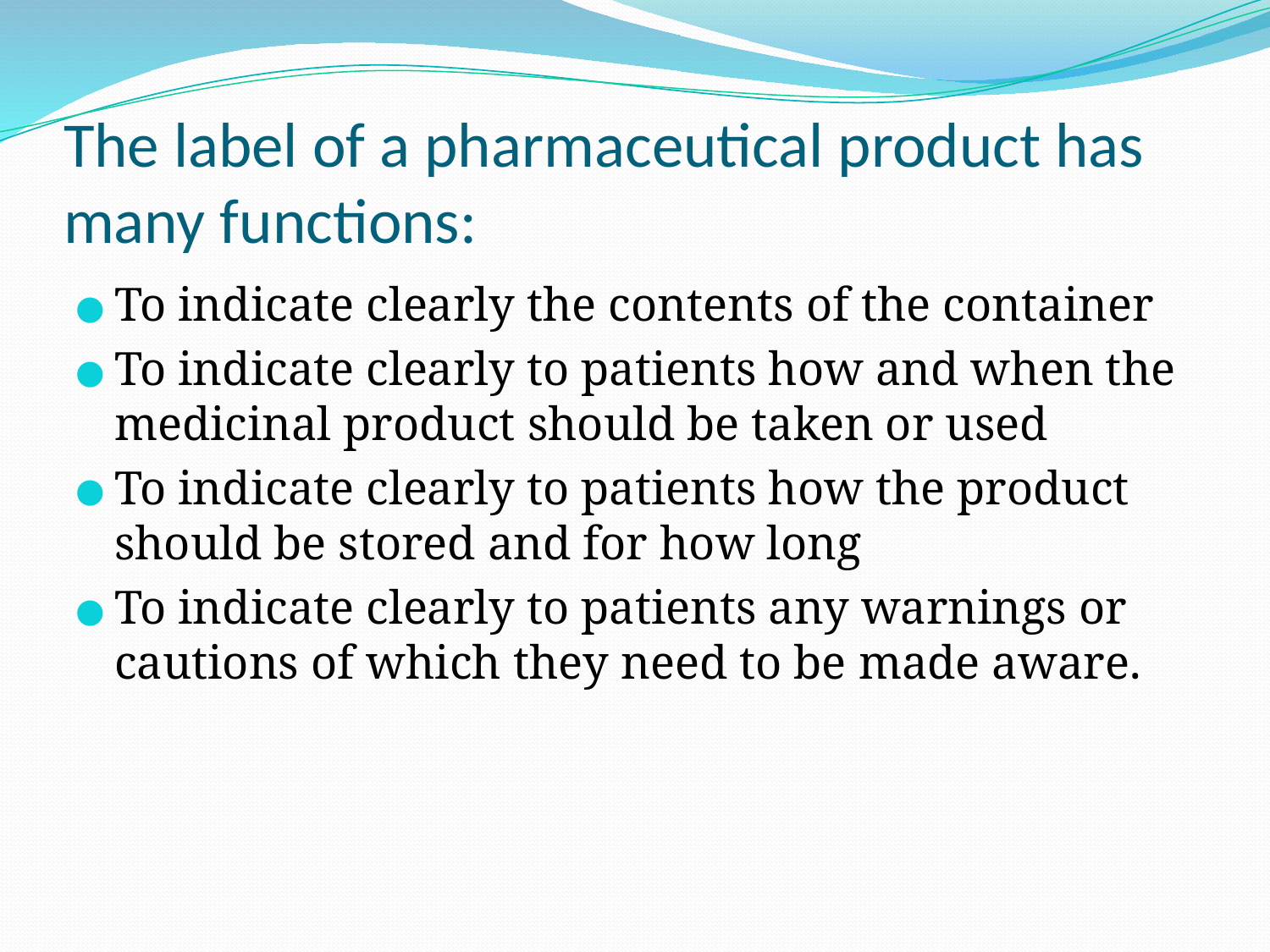

# The label of a pharmaceutical product has many functions:
To indicate clearly the contents of the container
To indicate clearly to patients how and when the medicinal product should be taken or used
To indicate clearly to patients how the product should be stored and for how long
To indicate clearly to patients any warnings or cautions of which they need to be made aware.